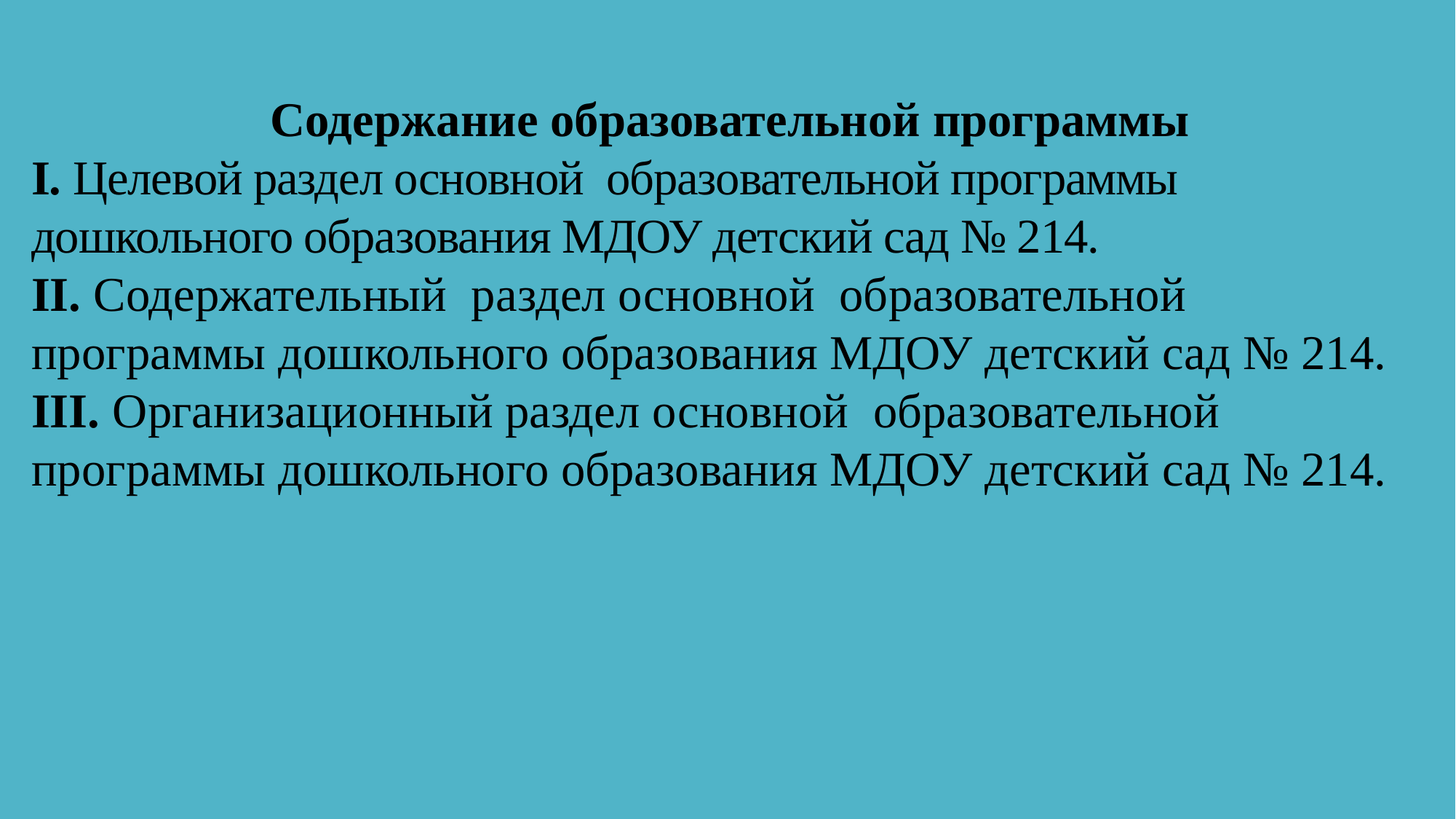

Содержание образовательной программы
I. Целевой раздел основной  образовательной программы дошкольного образования МДОУ детский сад № 214.
II. Содержательный  раздел основной  образовательной программы дошкольного образования МДОУ детский сад № 214.
III. Организационный раздел основной  образовательной программы дошкольного образования МДОУ детский сад № 214.